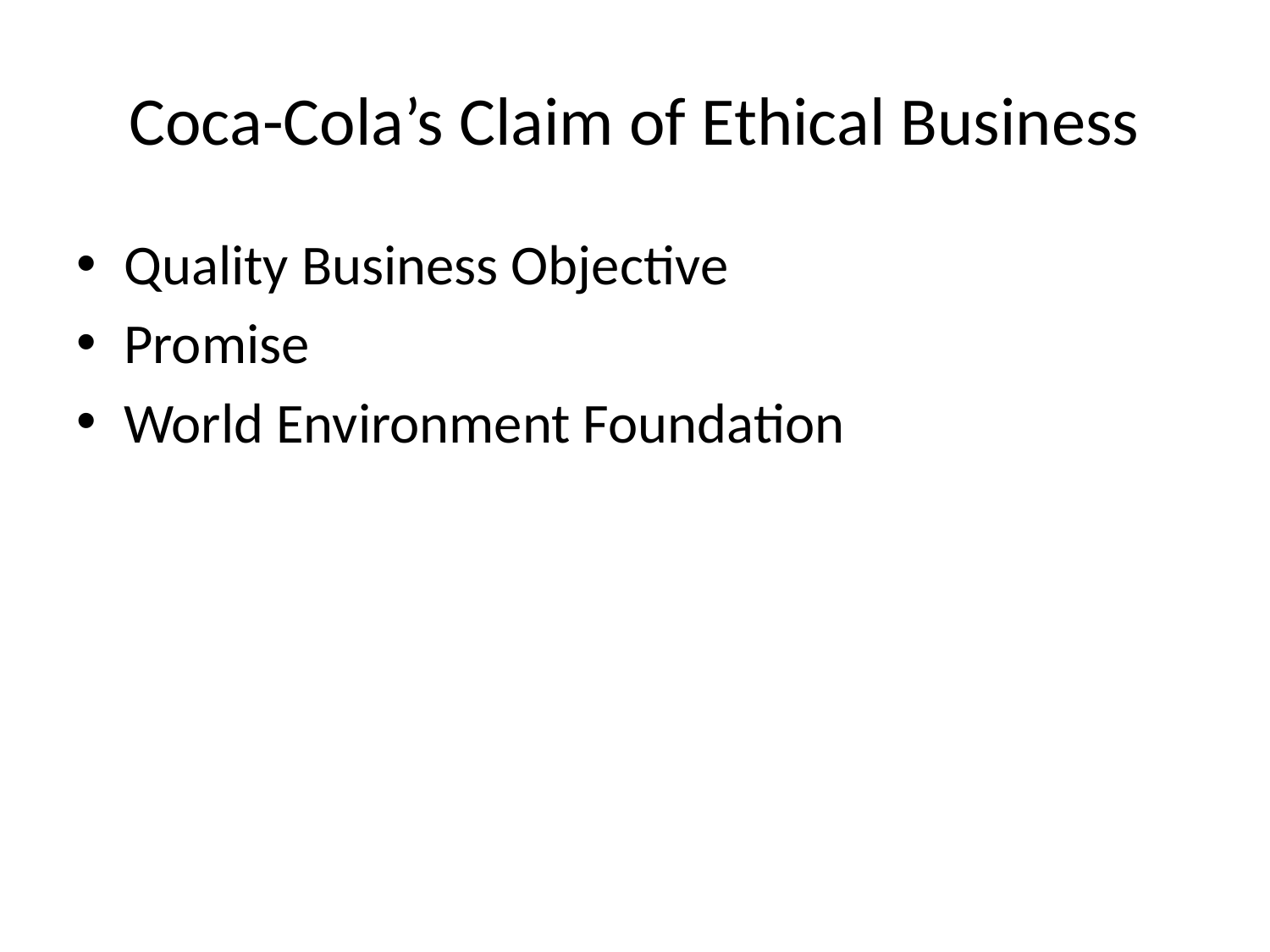

# Coca-Cola’s Claim of Ethical Business
Quality Business Objective
Promise
World Environment Foundation